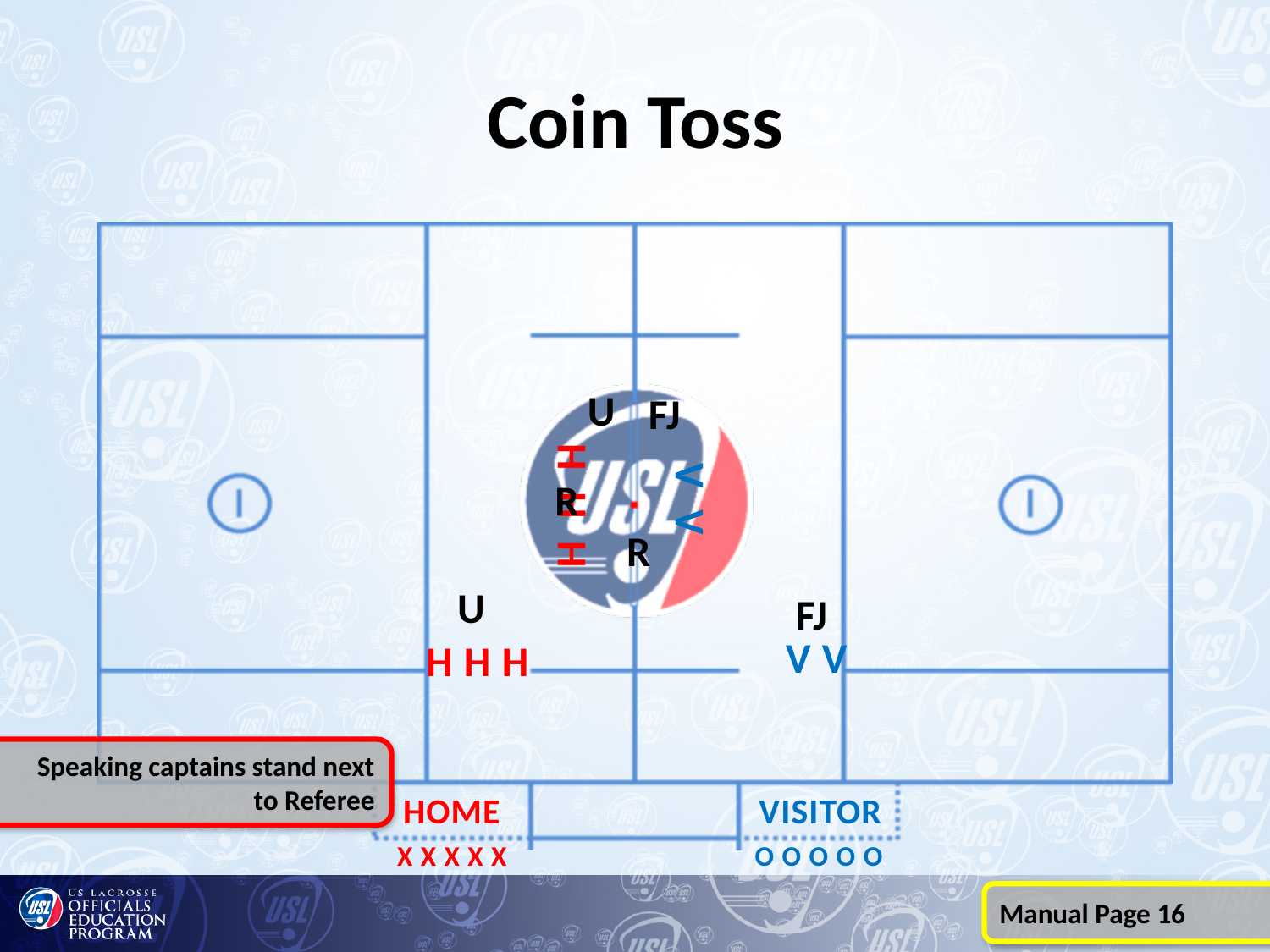

# Coin Toss
U
FJ
V  V
R
H  H  H
R
U
FJ
V V
H H H
Speaking captains stand next
to Referee
Manual Page 16